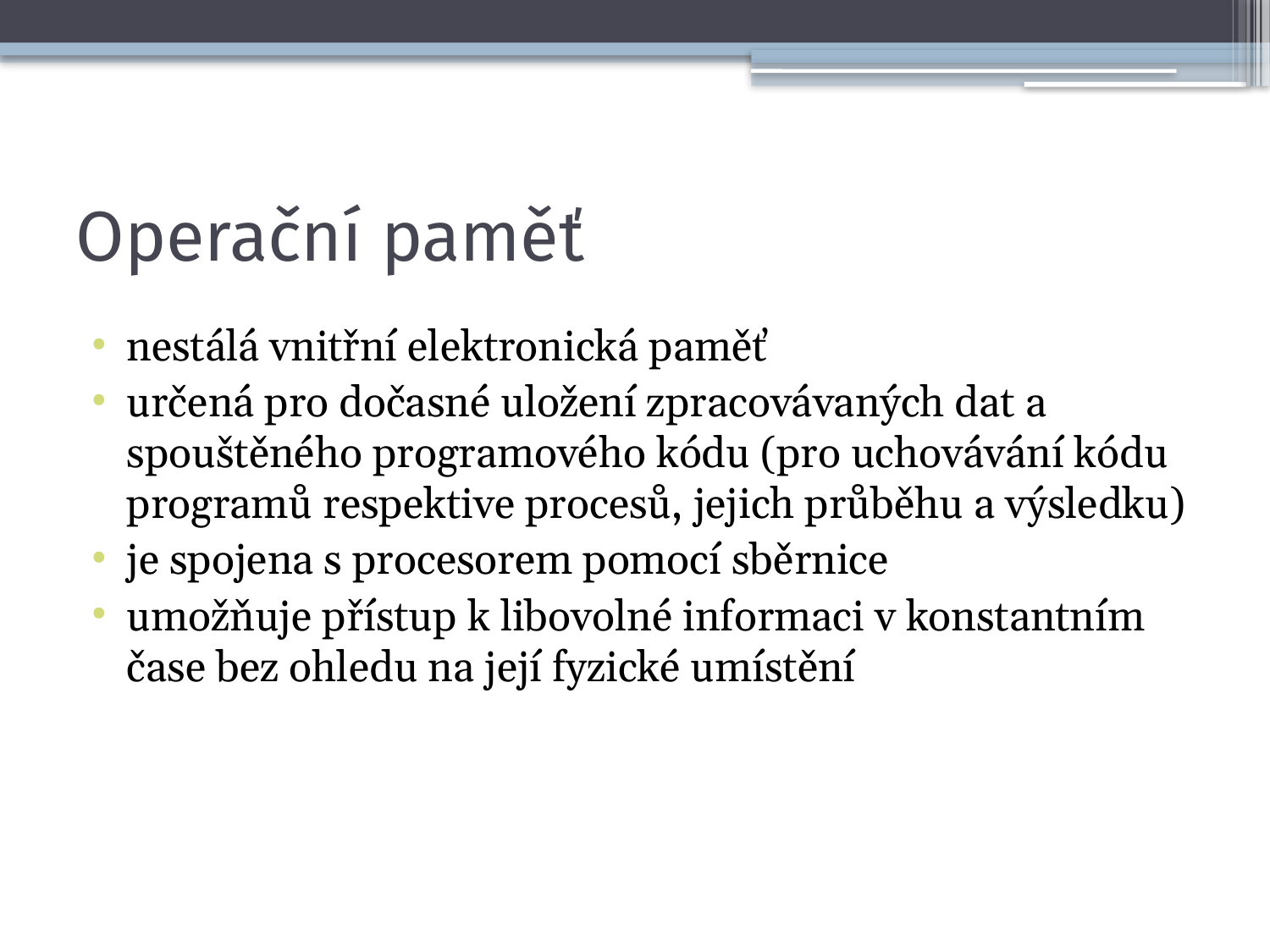

# Operační paměť
nestálá vnitřní elektronická paměť
určená pro dočasné uložení zpracovávaných dat a spouštěného programového kódu (pro uchovávání kódu programů respektive procesů, jejich průběhu a výsledku)
je spojena s procesorem pomocí sběrnice
umožňuje přístup k libovolné informaci v konstantním čase bez ohledu na její fyzické umístění